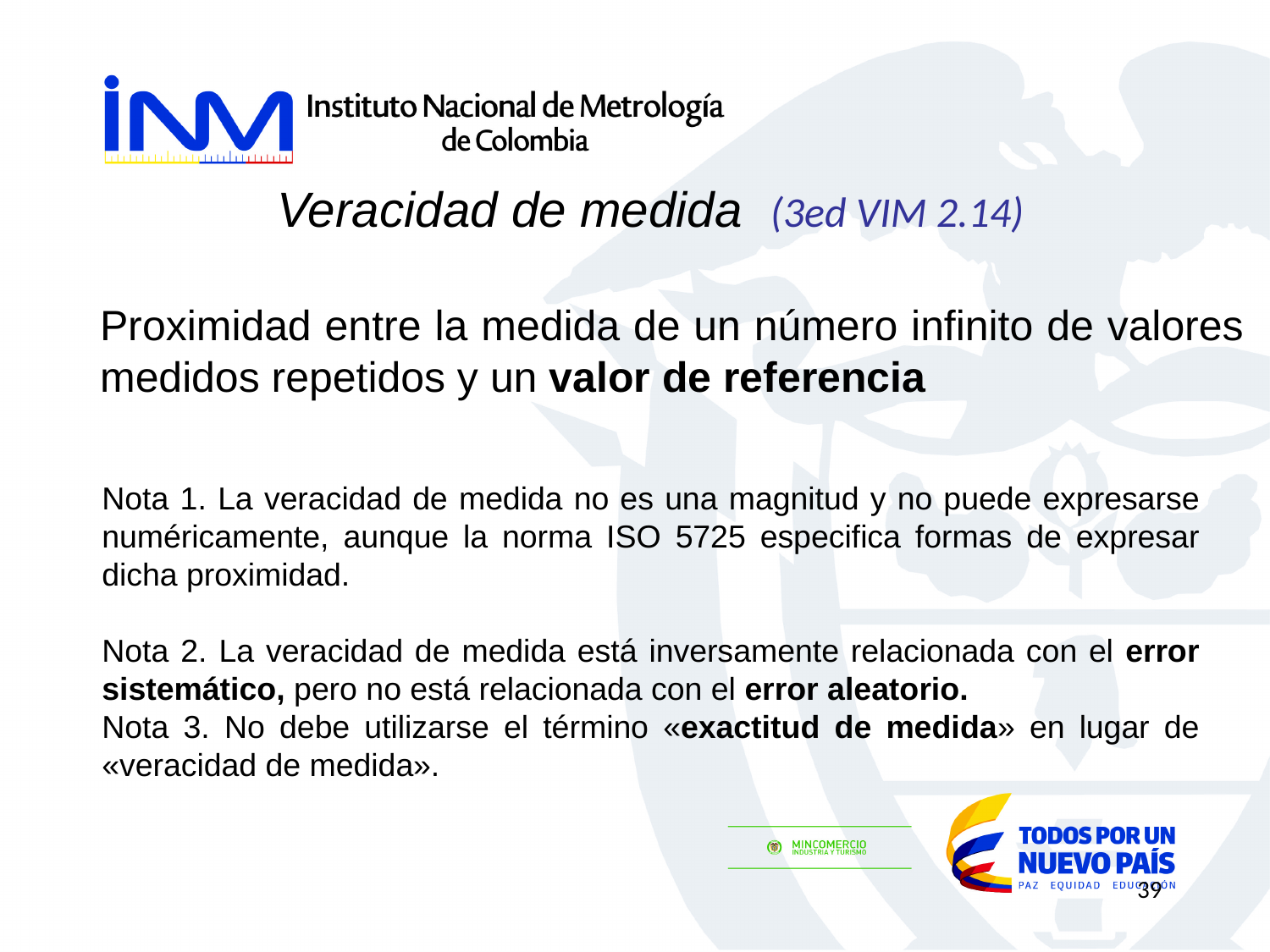

Veracidad de medida  (3ed VIM 2.14)
	Proximidad entre la medida de un número infinito de valores medidos repetidos y un valor de referencia
Nota 1. La veracidad de medida no es una magnitud y no puede expresarse numéricamente, aunque la norma ISO 5725 especifica formas de expresar dicha proximidad.

Nota 2. La veracidad de medida está inversamente relacionada con el error sistemático, pero no está relacionada con el error aleatorio.
Nota 3. No debe utilizarse el término «exactitud de medida» en lugar de «veracidad de medida».

39